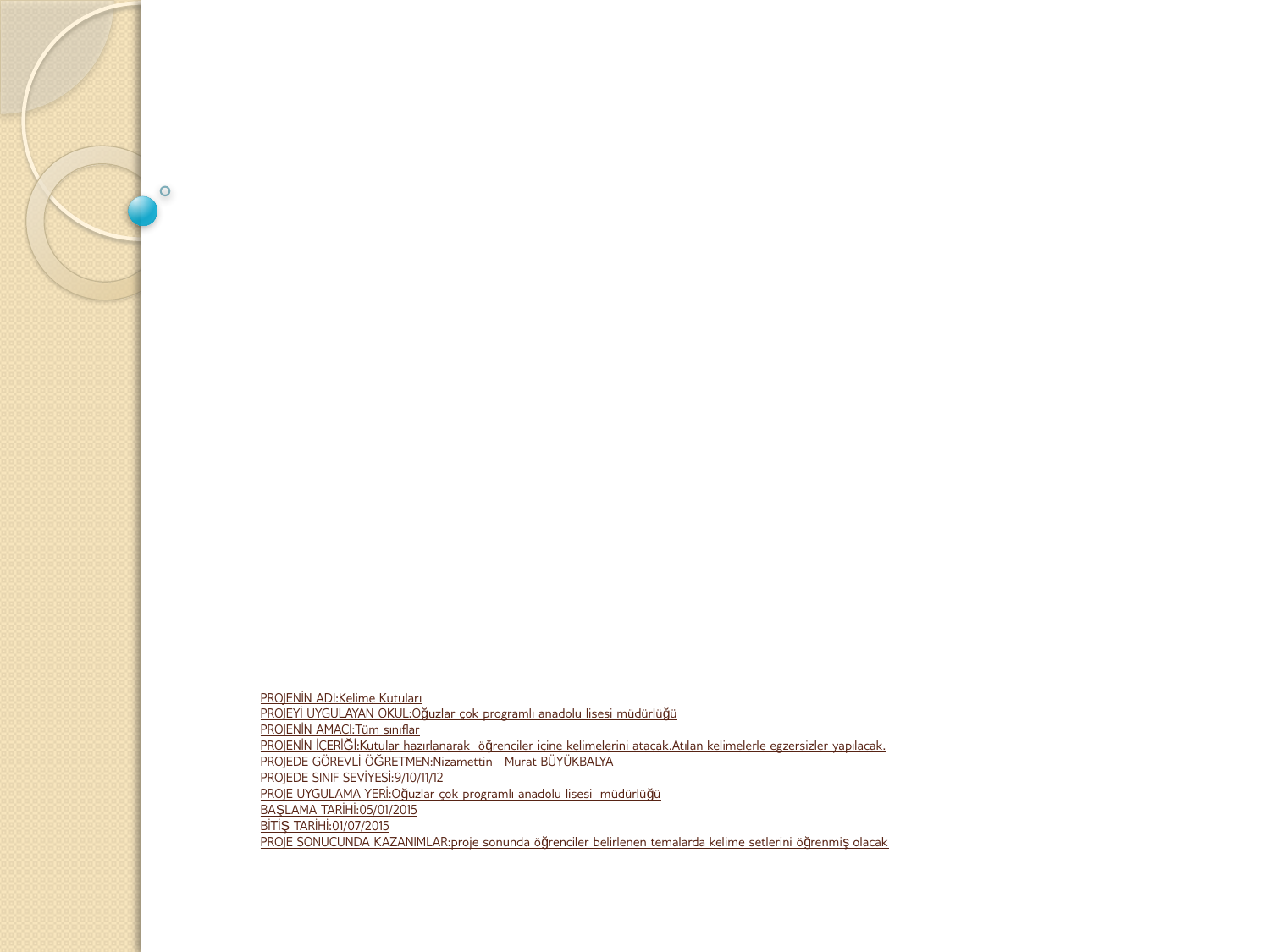

# PROJENİN ADI:Kelime Kutuları PROJEYİ UYGULAYAN OKUL:Oğuzlar çok programlı anadolu lisesi müdürlüğü PROJENİN AMACI:Tüm sınıflar PROJENİN İÇERİĞİ:Kutular hazırlanarak  öğrenciler içine kelimelerini atacak.Atılan kelimelerle egzersizler yapılacak. PROJEDE GÖREVLİ ÖĞRETMEN:Nizamettin   Murat BÜYÜKBALYA PROJEDE SINIF SEVİYESİ:9/10/11/12 PROJE UYGULAMA YERİ:Oğuzlar çok programlı anadolu lisesi  müdürlüğü BAŞLAMA TARİHİ:05/01/2015 BİTİŞ TARİHİ:01/07/2015 PROJE SONUCUNDA KAZANIMLAR:proje sonunda öğrenciler belirlenen temalarda kelime setlerini öğrenmiş olacak